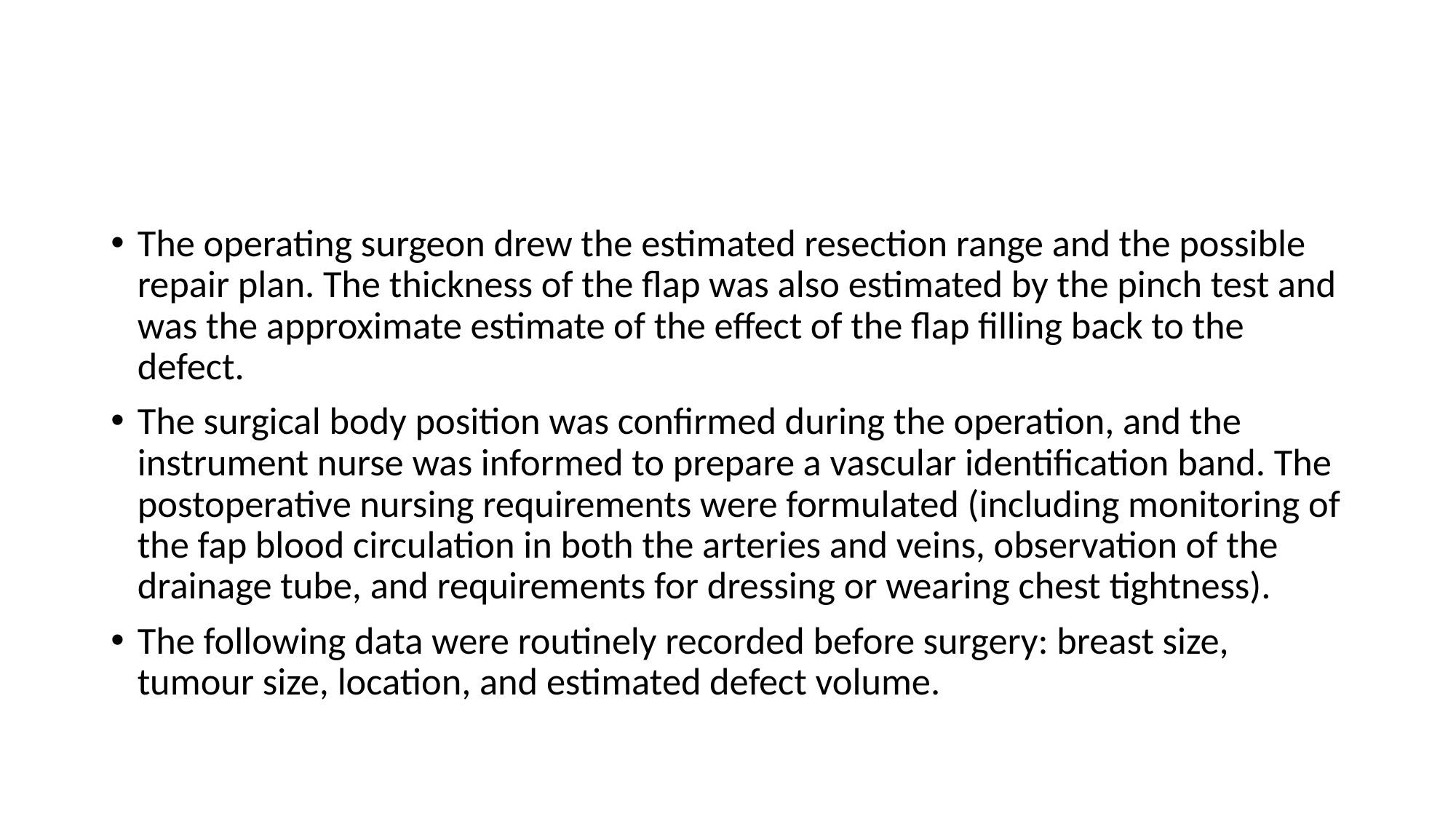

#
The operating surgeon drew the estimated resection range and the possible repair plan. The thickness of the flap was also estimated by the pinch test and was the approximate estimate of the effect of the flap filling back to the defect.
The surgical body position was confirmed during the operation, and the instrument nurse was informed to prepare a vascular identification band. The postoperative nursing requirements were formulated (including monitoring of the fap blood circulation in both the arteries and veins, observation of the drainage tube, and requirements for dressing or wearing chest tightness).
The following data were routinely recorded before surgery: breast size, tumour size, location, and estimated defect volume.